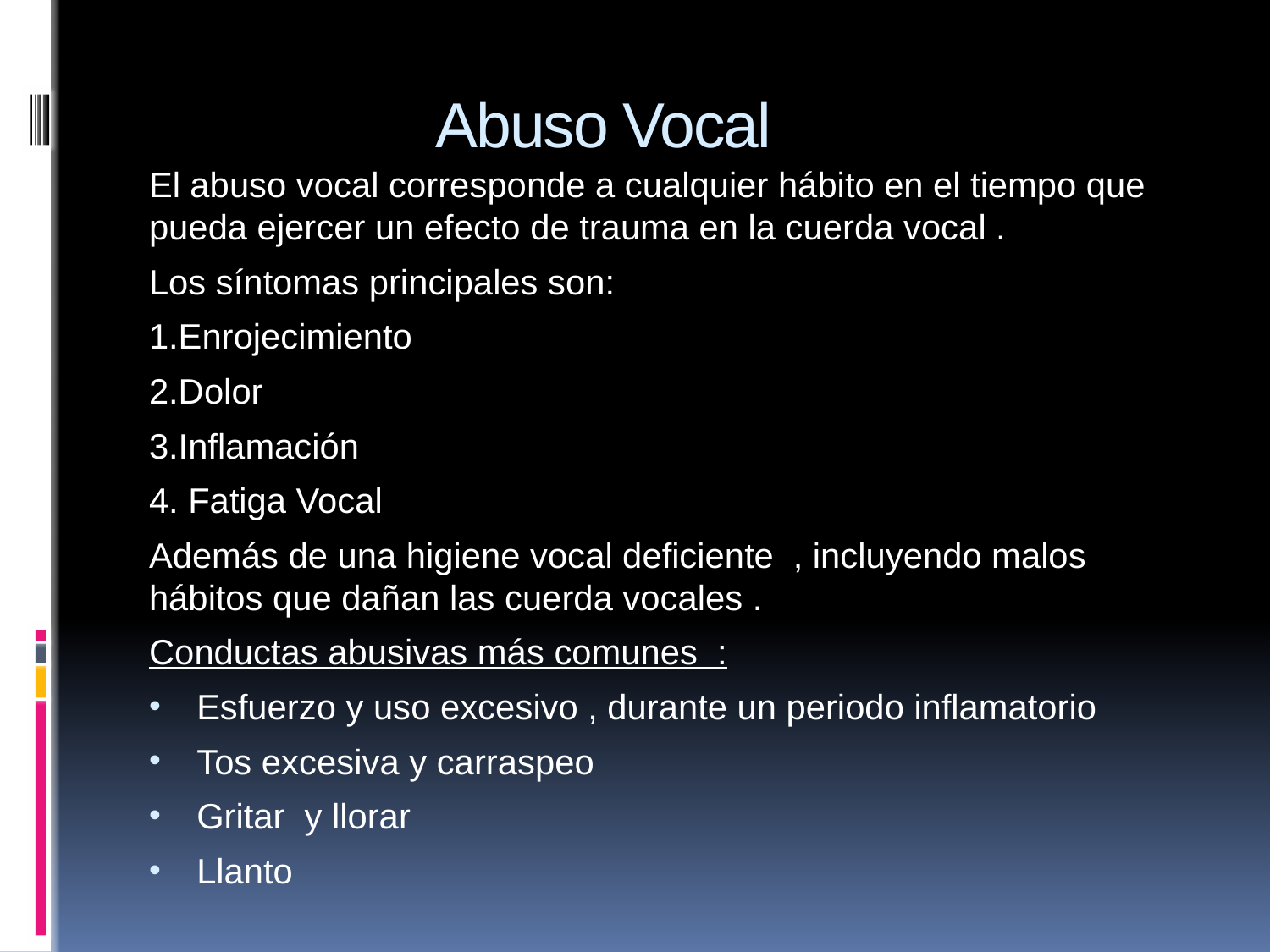

# Abuso Vocal
El abuso vocal corresponde a cualquier hábito en el tiempo que pueda ejercer un efecto de trauma en la cuerda vocal .
Los síntomas principales son:
1.Enrojecimiento
2.Dolor
3.Inflamación
4. Fatiga Vocal
Además de una higiene vocal deficiente  , incluyendo malos hábitos que dañan las cuerda vocales .
Conductas abusivas más comunes  :
Esfuerzo y uso excesivo , durante un periodo inflamatorio
Tos excesiva y carraspeo
Gritar  y llorar
Llanto